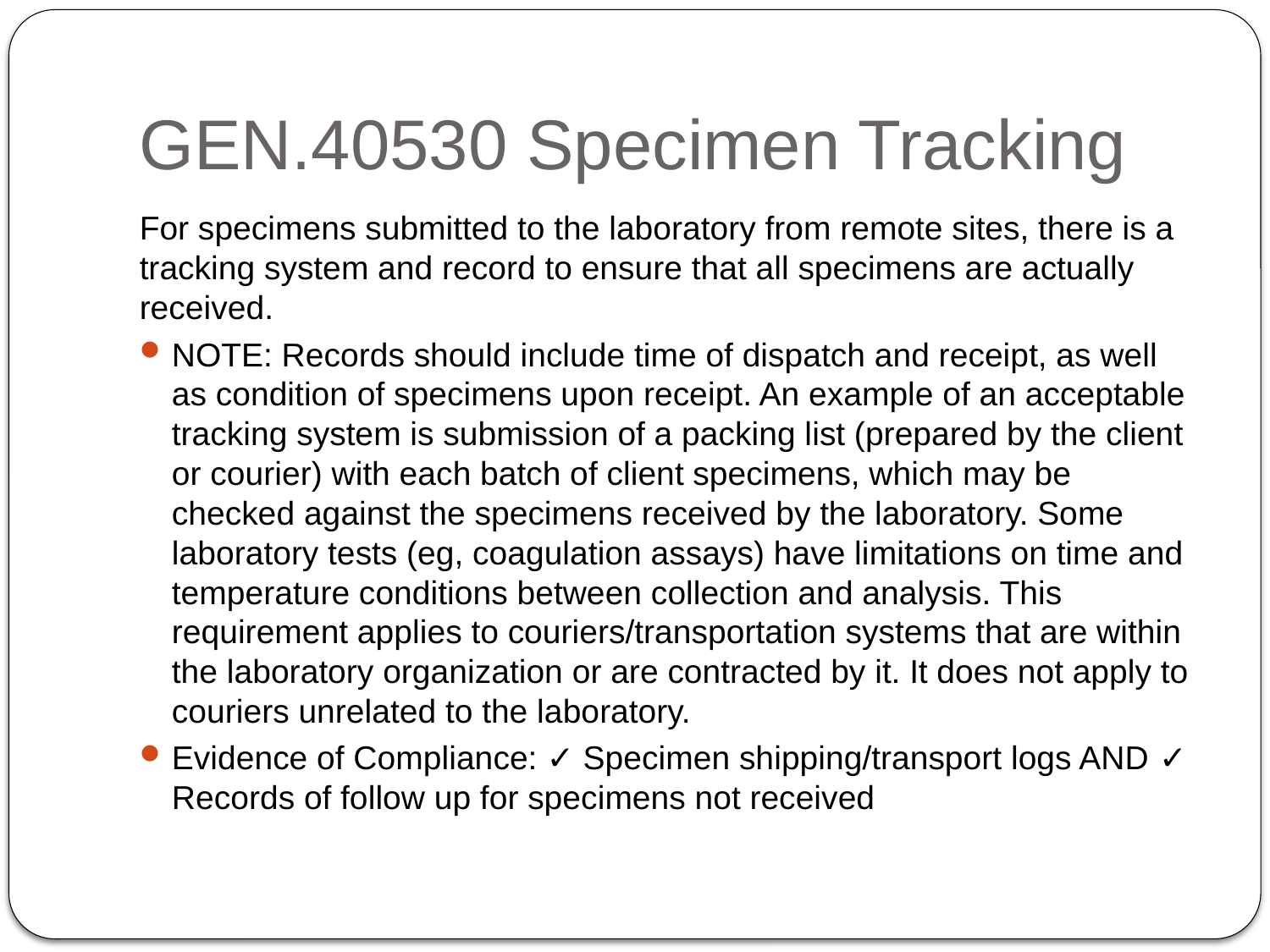

# GEN.40530 Specimen Tracking
For specimens submitted to the laboratory from remote sites, there is a tracking system and record to ensure that all specimens are actually received.
NOTE: Records should include time of dispatch and receipt, as well as condition of specimens upon receipt. An example of an acceptable tracking system is submission of a packing list (prepared by the client or courier) with each batch of client specimens, which may be checked against the specimens received by the laboratory. Some laboratory tests (eg, coagulation assays) have limitations on time and temperature conditions between collection and analysis. This requirement applies to couriers/transportation systems that are within the laboratory organization or are contracted by it. It does not apply to couriers unrelated to the laboratory.
Evidence of Compliance: ✓ Specimen shipping/transport logs AND ✓ Records of follow up for specimens not received